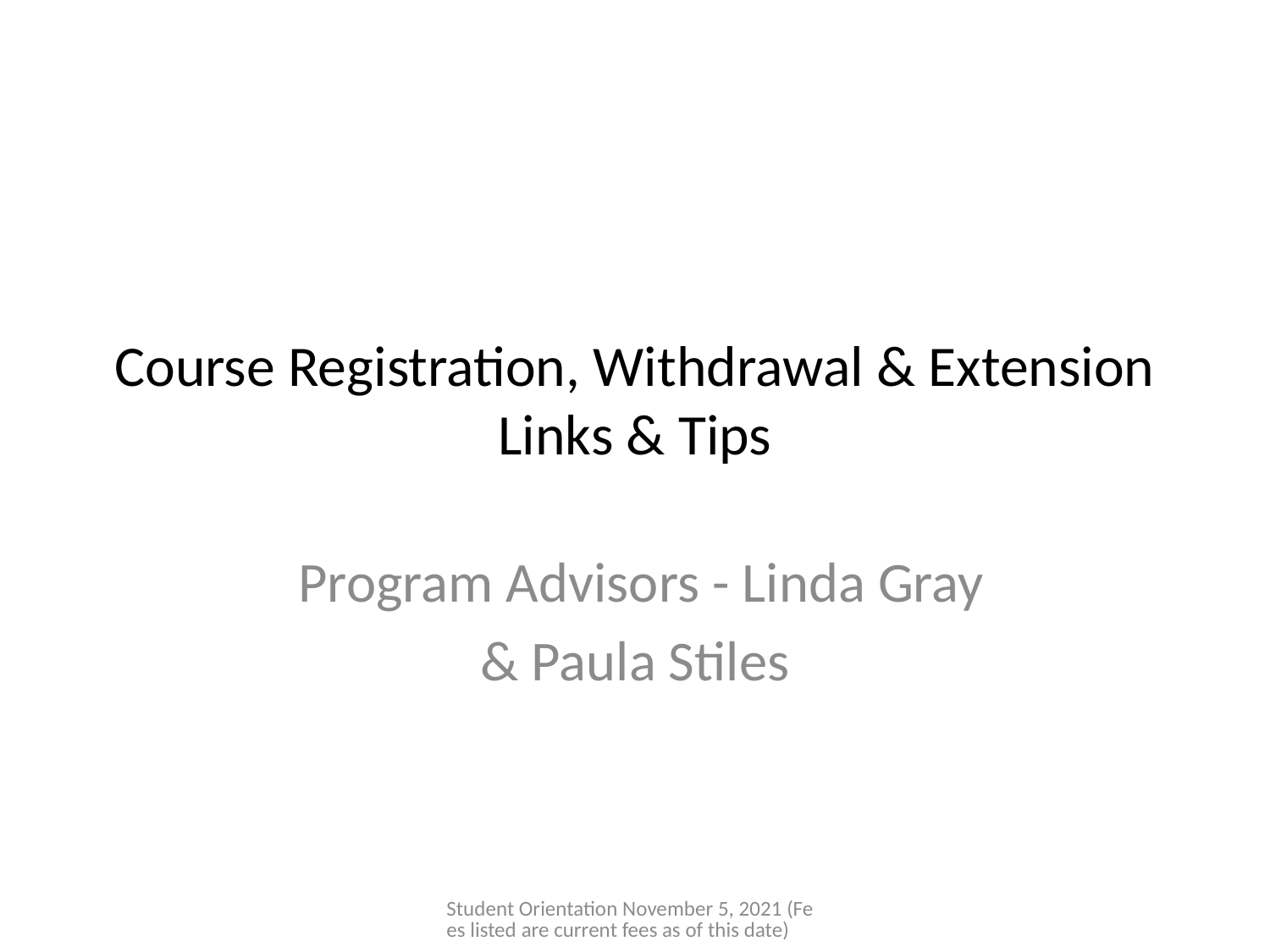

# Course Registration, Withdrawal & Extension Links & Tips
 Program Advisors - Linda Gray
& Paula Stiles
Student Orientation November 5, 2021 (Fees listed are current fees as of this date)